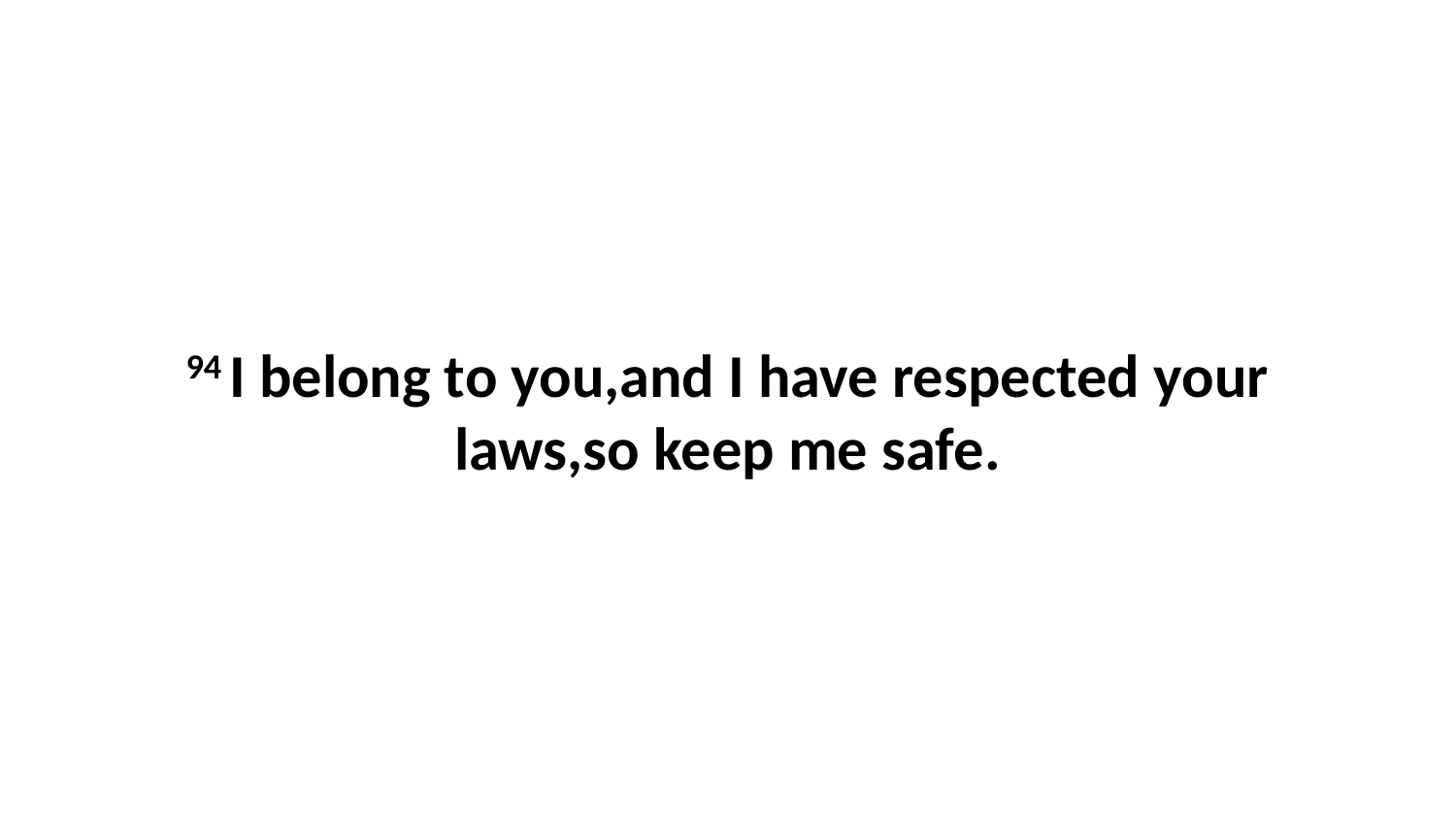

94 I belong to you,and I have respected your laws,so keep me safe.